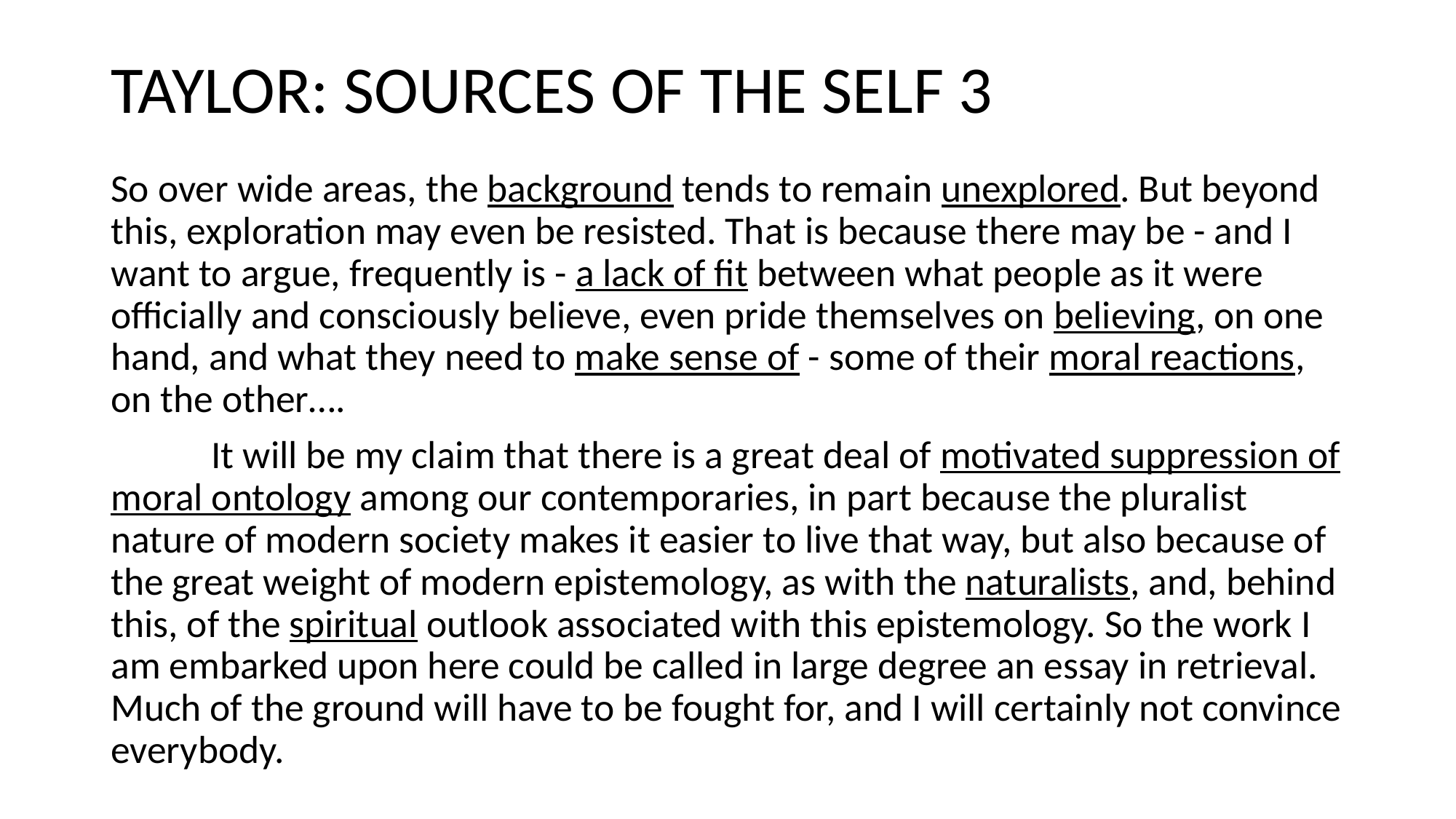

# TAYLOR: SOURCES OF THE SELF 3
So over wide areas, the background tends to remain unexplored. But beyond this, exploration may even be resisted. That is because there may be - and I want to argue, frequently is - a lack of fit between what people as it were officially and consciously believe, even pride themselves on believing, on one hand, and what they need to make sense of - some of their moral reactions, on the other….
	It will be my claim that there is a great deal of motivated suppression of moral ontology among our contemporaries, in part because the pluralist nature of modern society makes it easier to live that way, but also because of the great weight of modern epistemology, as with the naturalists, and, behind this, of the spiritual outlook associated with this epistemology. So the work I am embarked upon here could be called in large degree an essay in retrieval. Much of the ground will have to be fought for, and I will certainly not convince everybody.